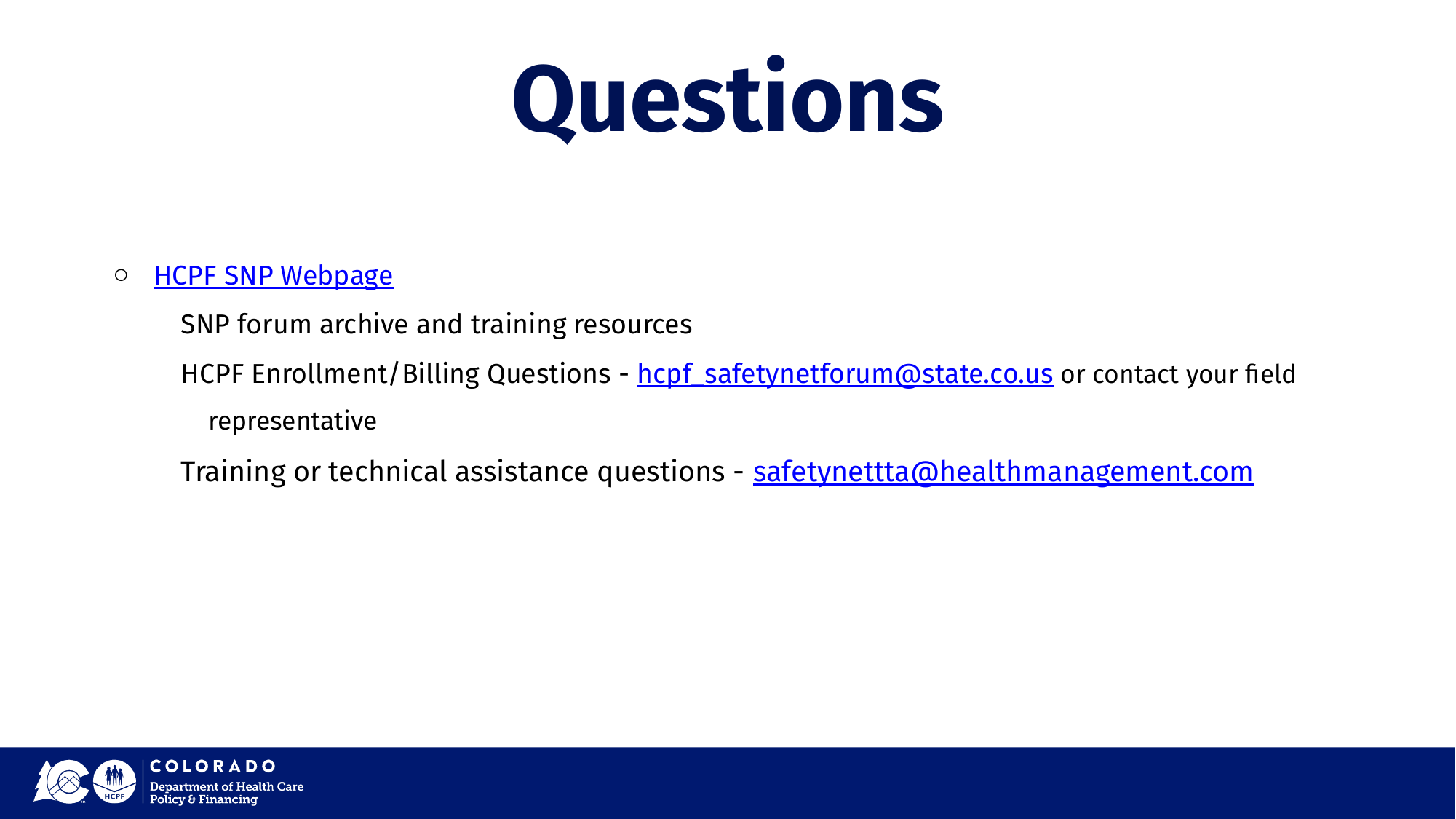

# Questions

HCPF SNP Webpage
SNP forum archive and training resources
HCPF Enrollment/Billing Questions - hcpf_safetynetforum@state.co.us or contact your field representative
Training or technical assistance questions - safetynettta@healthmanagement.com